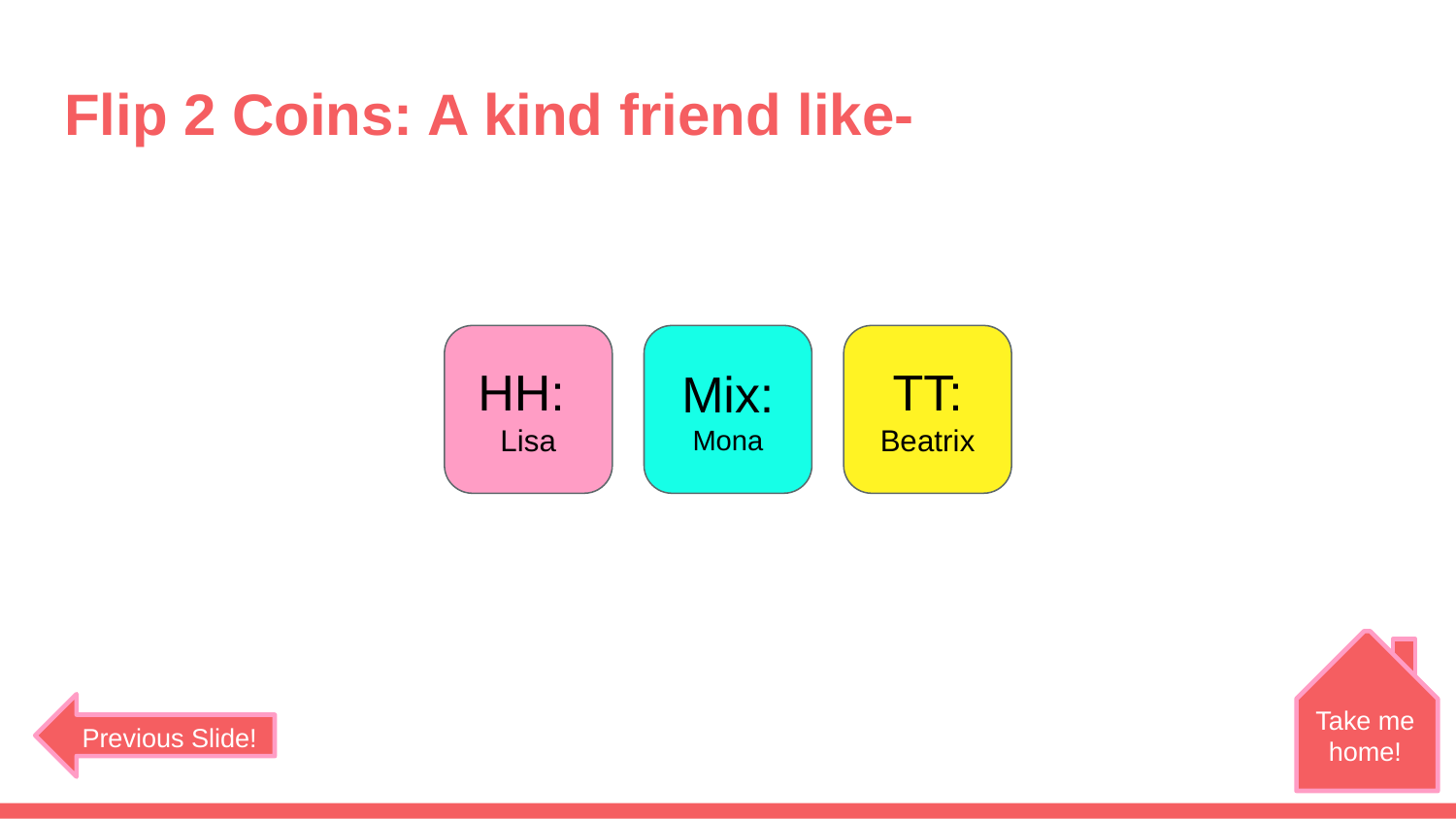

# Flip 2 Coins: A kind friend like-
HH:
Lisa
Mix:
Mona
TT:
Beatrix

Take me home!

Previous Slide!